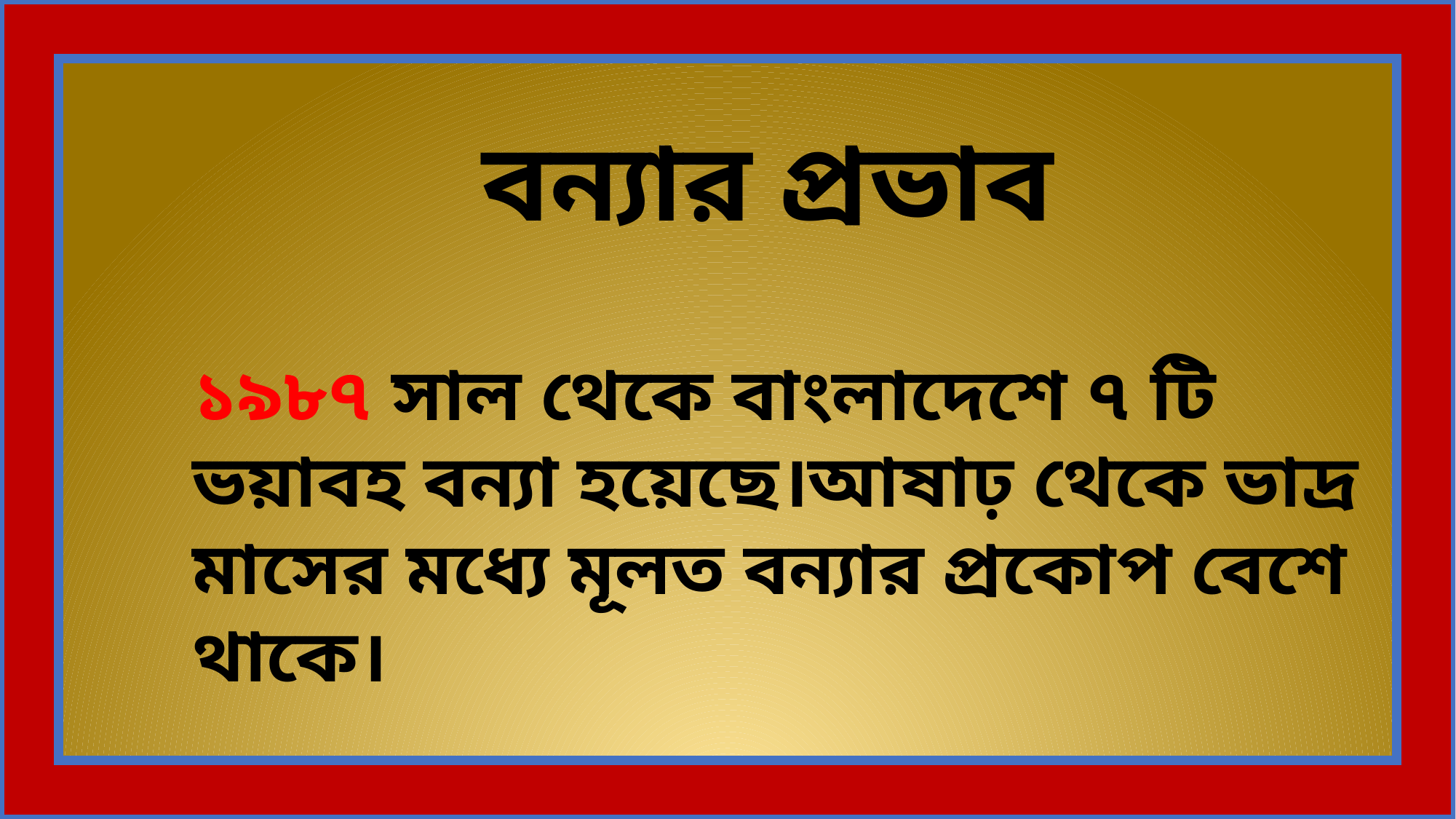

বন্যার প্রভাব
১৯৮৭ সাল থেকে বাংলাদেশে ৭ টি ভয়াবহ বন্যা হয়েছে।আষাঢ় থেকে ভাদ্র মাসের মধ্যে মূলত বন্যার প্রকোপ বেশে থাকে।